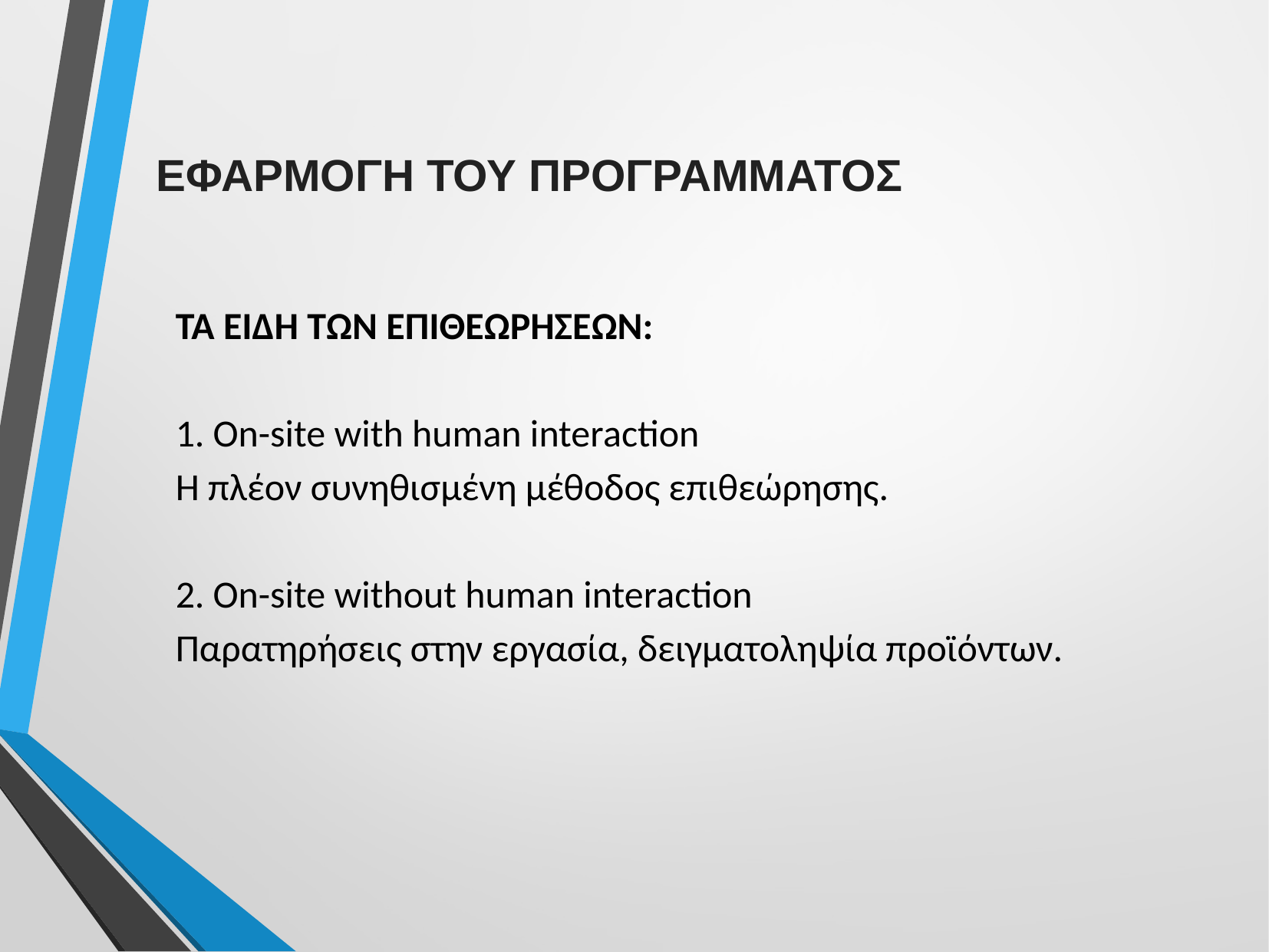

ΕΦΑΡΜΟΓΗ ΤΟΥ ΠΡΟΓΡΑΜΜΑΤΟΣ

ΤΑ ΕΙΔΗ ΤΩΝ ΕΠΙΘΕΩΡΗΣΕΩΝ:

1. On-site with human interaction
Η πλέον συνηθισμένη μέθοδος επιθεώρησης.

2. On-site without human interaction
Παρατηρήσεις στην εργασία, δειγματοληψία προϊόντων.